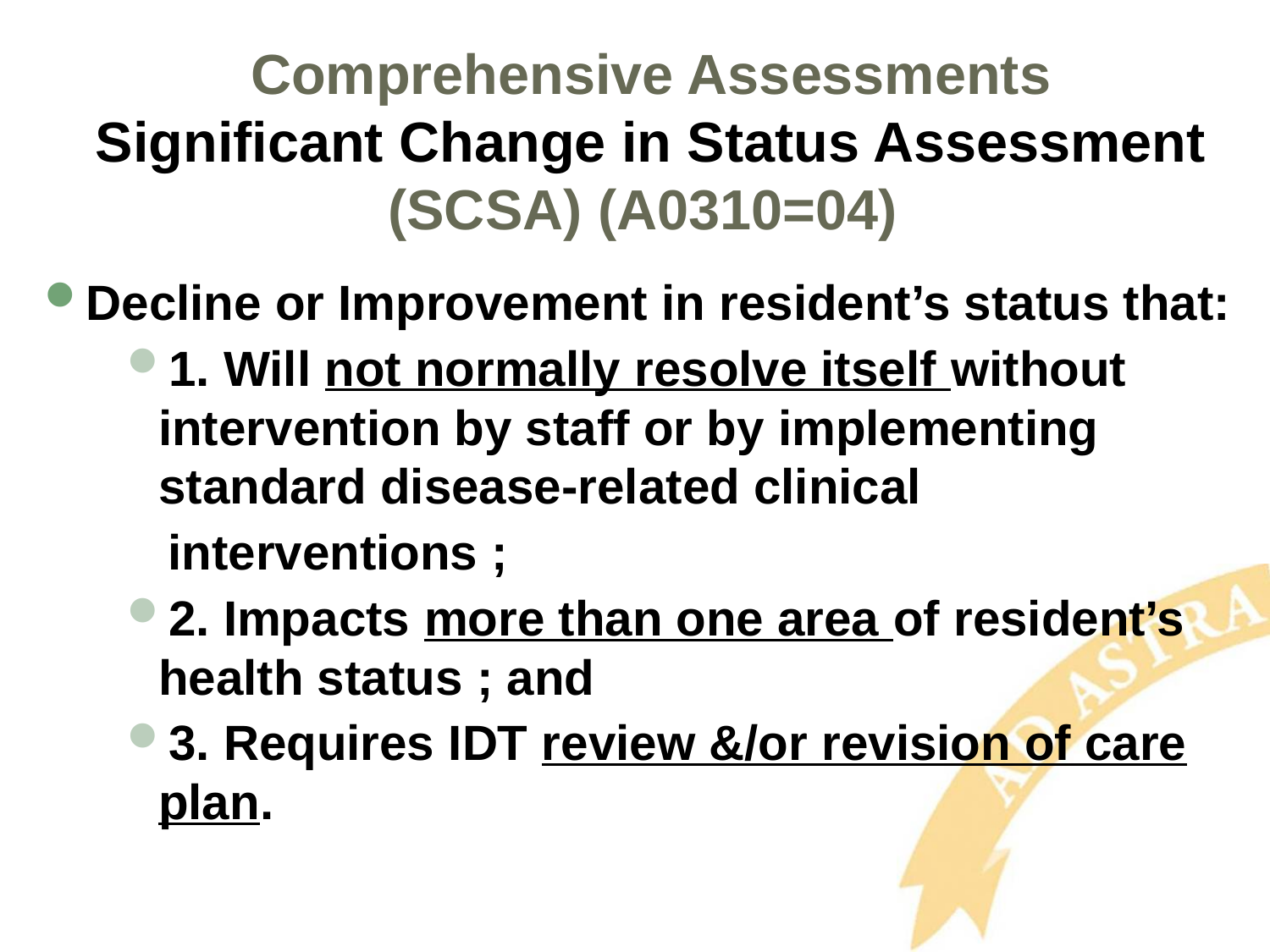

# Comprehensive Assessments Significant Change in Status Assessment (SCSA) (A0310=04)
Decline or Improvement in resident’s status that:
1. Will not normally resolve itself without intervention by staff or by implementing standard disease-related clinical
   interventions ;
2. Impacts more than one area of resident’s health status ; and
3. Requires IDT review &/or revision of care plan.